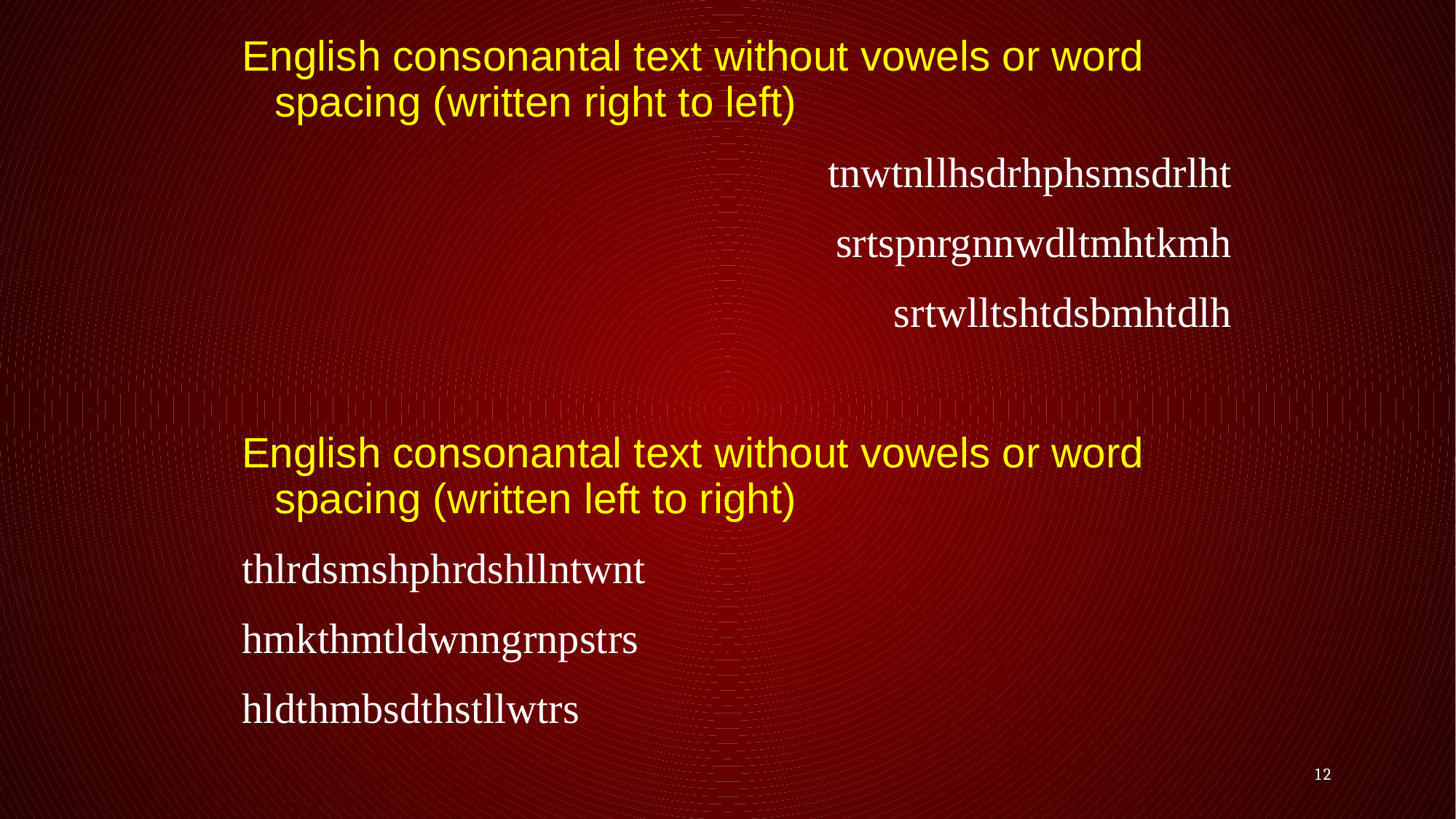

English consonantal text without vowels or word spacing (written right to left)
tnwtnllhsdrhphsmsdrlht
srtspnrgnnwdltmhtkmh
srtwlltshtdsbmhtdlh

English consonantal text without vowels or word spacing (written left to right)
thlrdsmshphrdshllntwnt
hmkthmtldwnngrnpstrs
hldthmbsdthstllwtrs
#
12